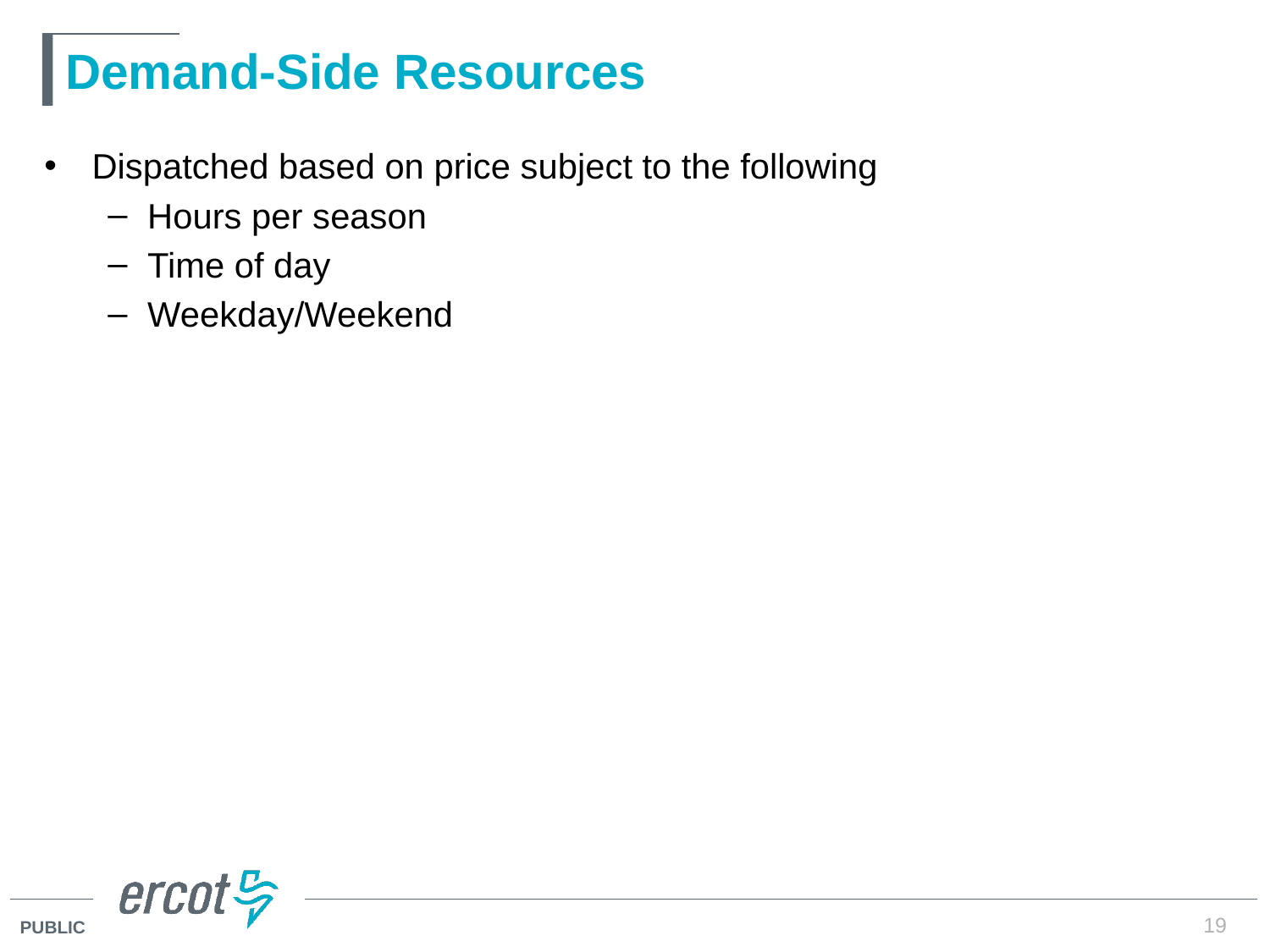

# Demand-Side Resources
Dispatched based on price subject to the following
Hours per season
Time of day
Weekday/Weekend
19